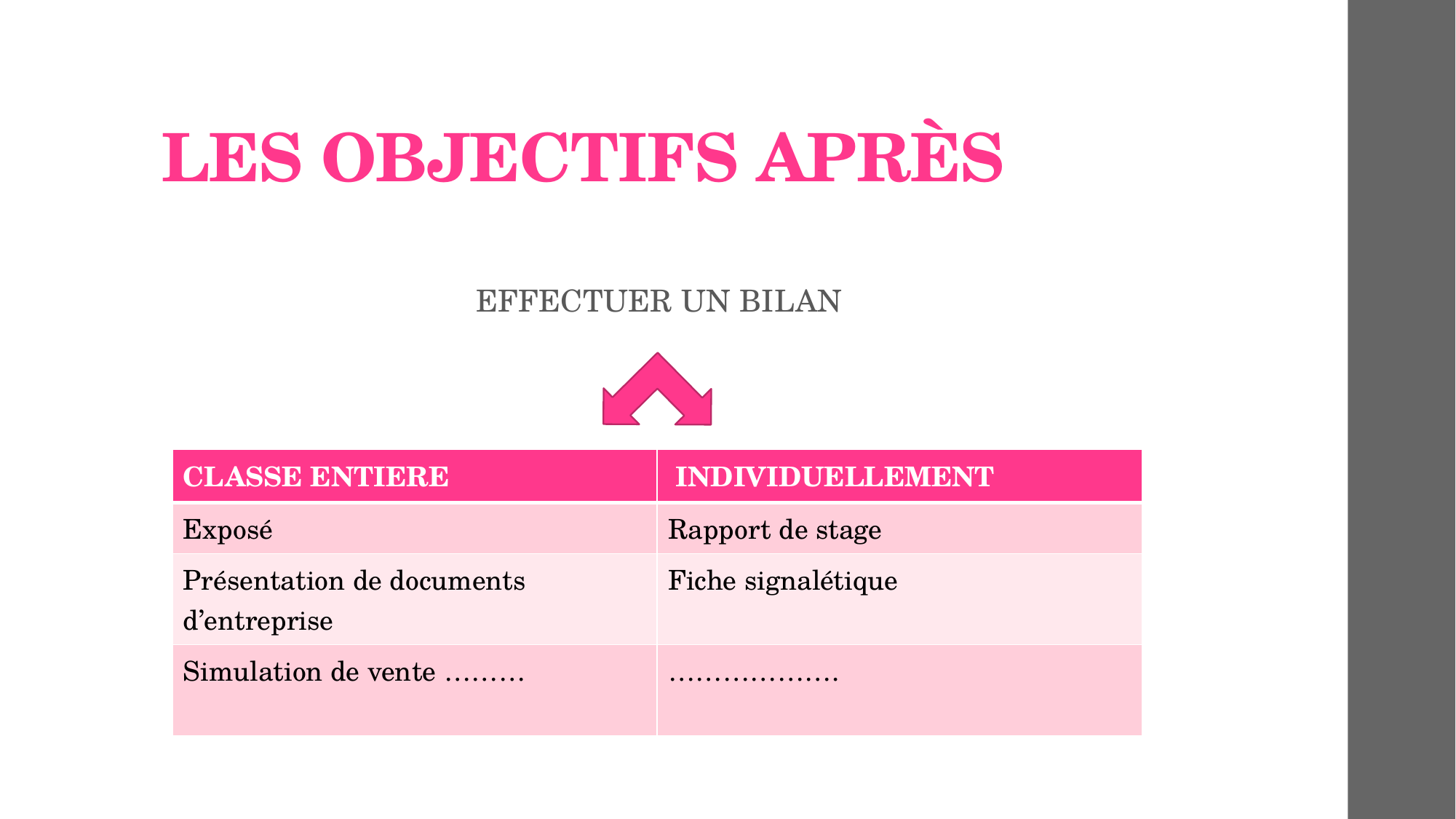

# LES OBJECTIFS APRÈS

EFFECTUER UN BILAN

| CLASSE ENTIERE | INDIVIDUELLEMENT |
| --- | --- |
| Exposé | Rapport de stage |
| Présentation de documents d’entreprise | Fiche signalétique |
| Simulation de vente ……… | ………………. |